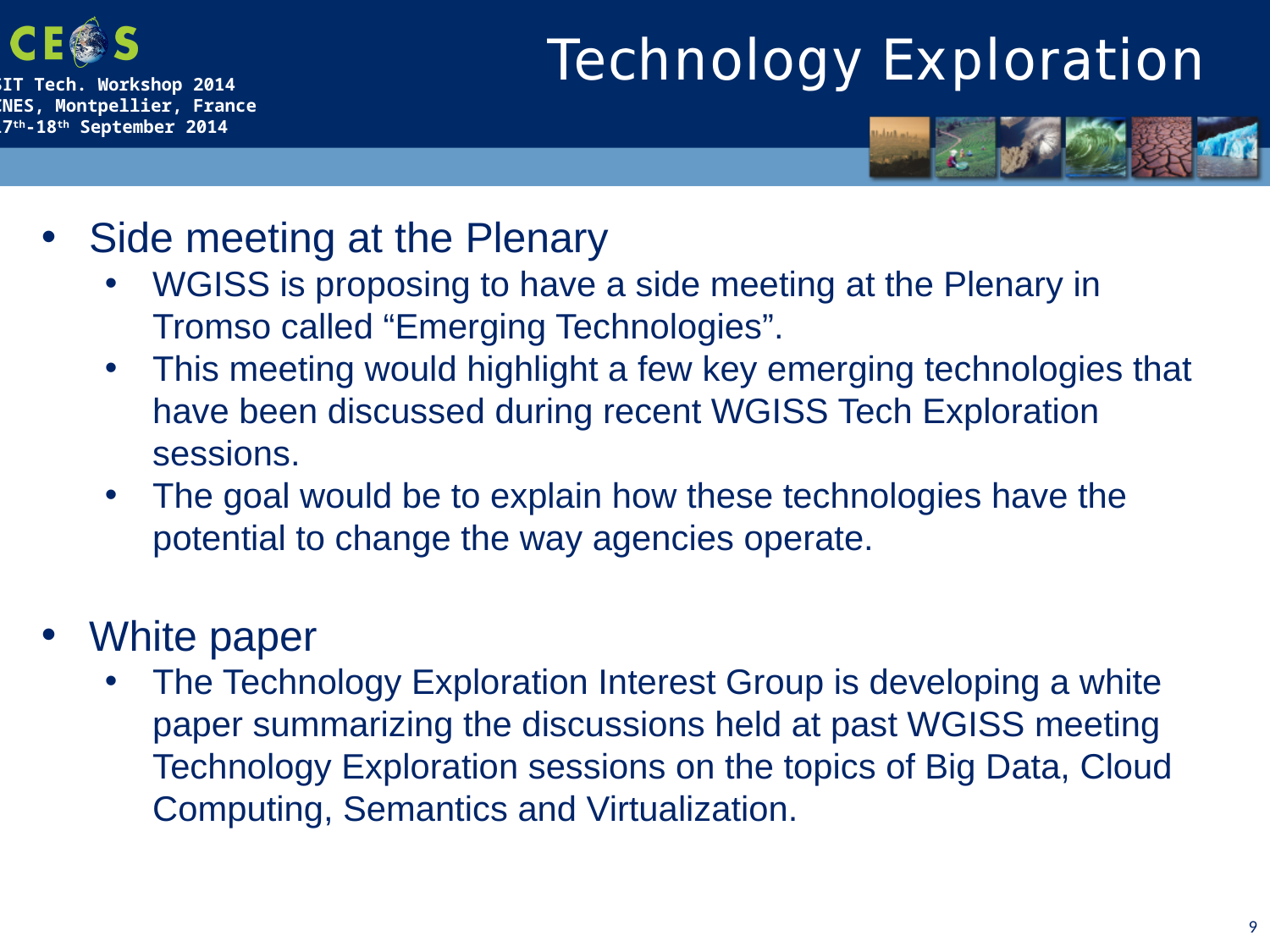

Technology Exploration
Side meeting at the Plenary
WGISS is proposing to have a side meeting at the Plenary in Tromso called “Emerging Technologies”.
This meeting would highlight a few key emerging technologies that have been discussed during recent WGISS Tech Exploration sessions.
The goal would be to explain how these technologies have the potential to change the way agencies operate.

White paper
The Technology Exploration Interest Group is developing a white paper summarizing the discussions held at past WGISS meeting Technology Exploration sessions on the topics of Big Data, Cloud Computing, Semantics and Virtualization.
9